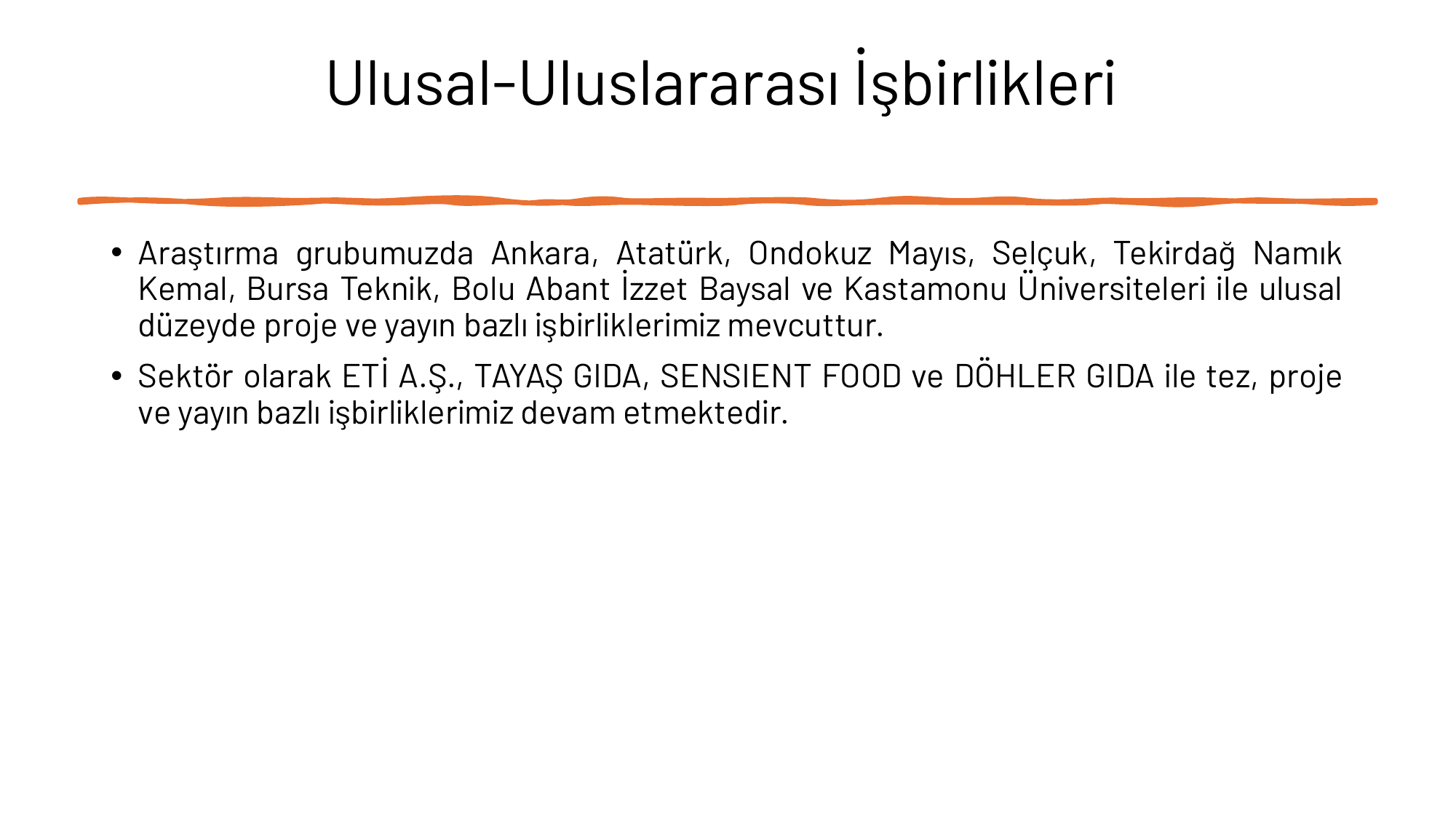

# Ulusal-Uluslararası İşbirlikleri

Araştırma grubumuzda Ankara, Atatürk, Ondokuz Mayıs, Selçuk, Tekirdağ Namık Kemal, Bursa Teknik, Bolu Abant İzzet Baysal ve Kastamonu Üniversiteleri ile ulusal düzeyde proje ve yayın bazlı işbirliklerimiz mevcuttur.
Sektör olarak ETİ A.Ş., TAYAŞ GIDA, SENSIENT FOOD ve DÖHLER GIDA ile tez, proje ve yayın bazlı işbirliklerimiz devam etmektedir.